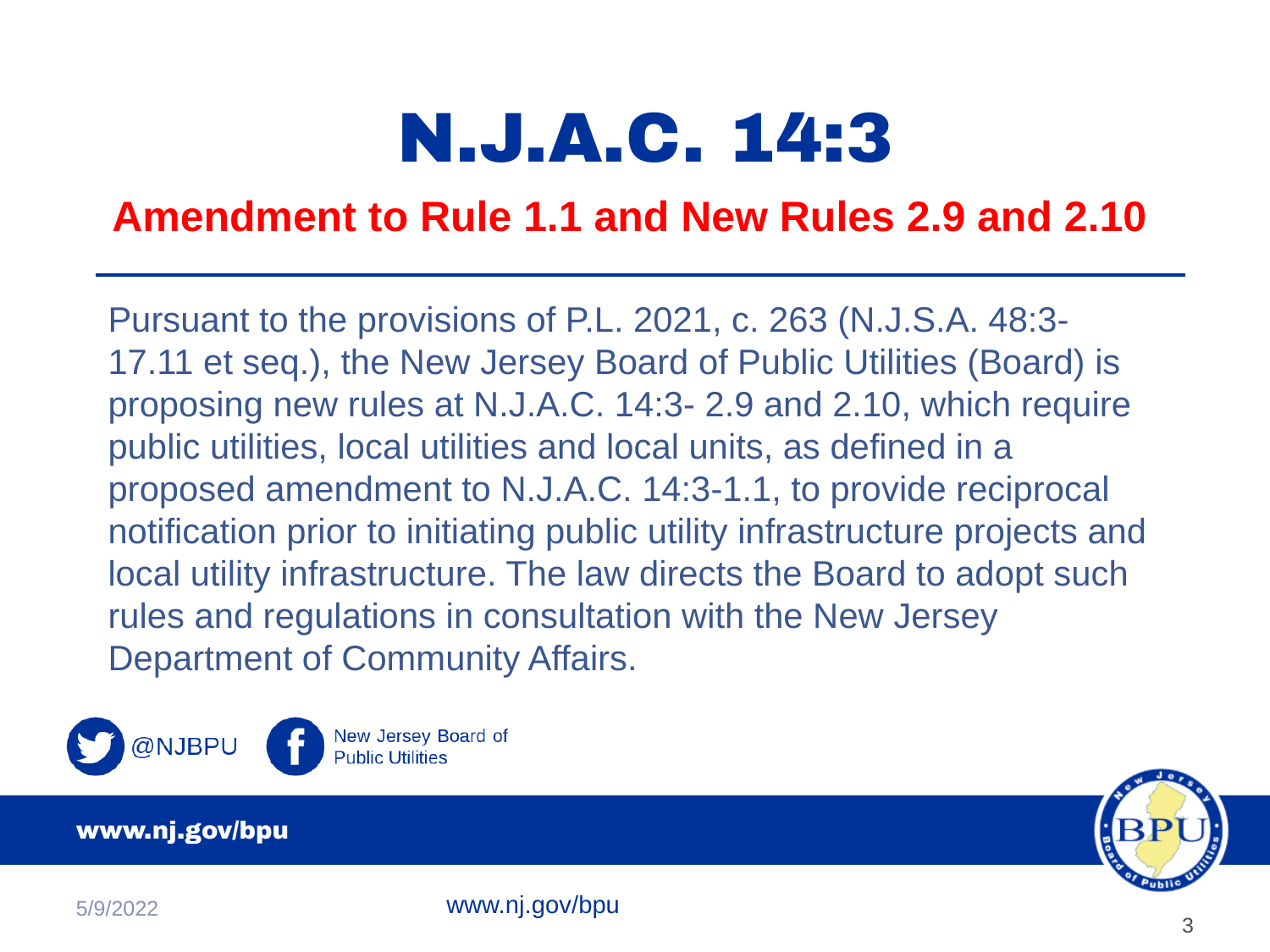

# N.J.A.C. 14:3
Amendment to Rule 1.1 and New Rules 2.9 and 2.10

Pursuant to the provisions of P.L. 2021, c. 263 (N.J.S.A. 48:3-17.11 et seq.), the New Jersey Board of Public Utilities (Board) is proposing new rules at N.J.A.C. 14:3- 2.9 and 2.10, which require public utilities, local utilities and local units, as defined in a proposed amendment to N.J.A.C. 14:3-1.1, to provide reciprocal notification prior to initiating public utility infrastructure projects and local utility infrastructure. The law directs the Board to adopt such rules and regulations in consultation with the New Jersey Department of Community Affairs.

5/9/2022
www.nj.gov/bpu
3